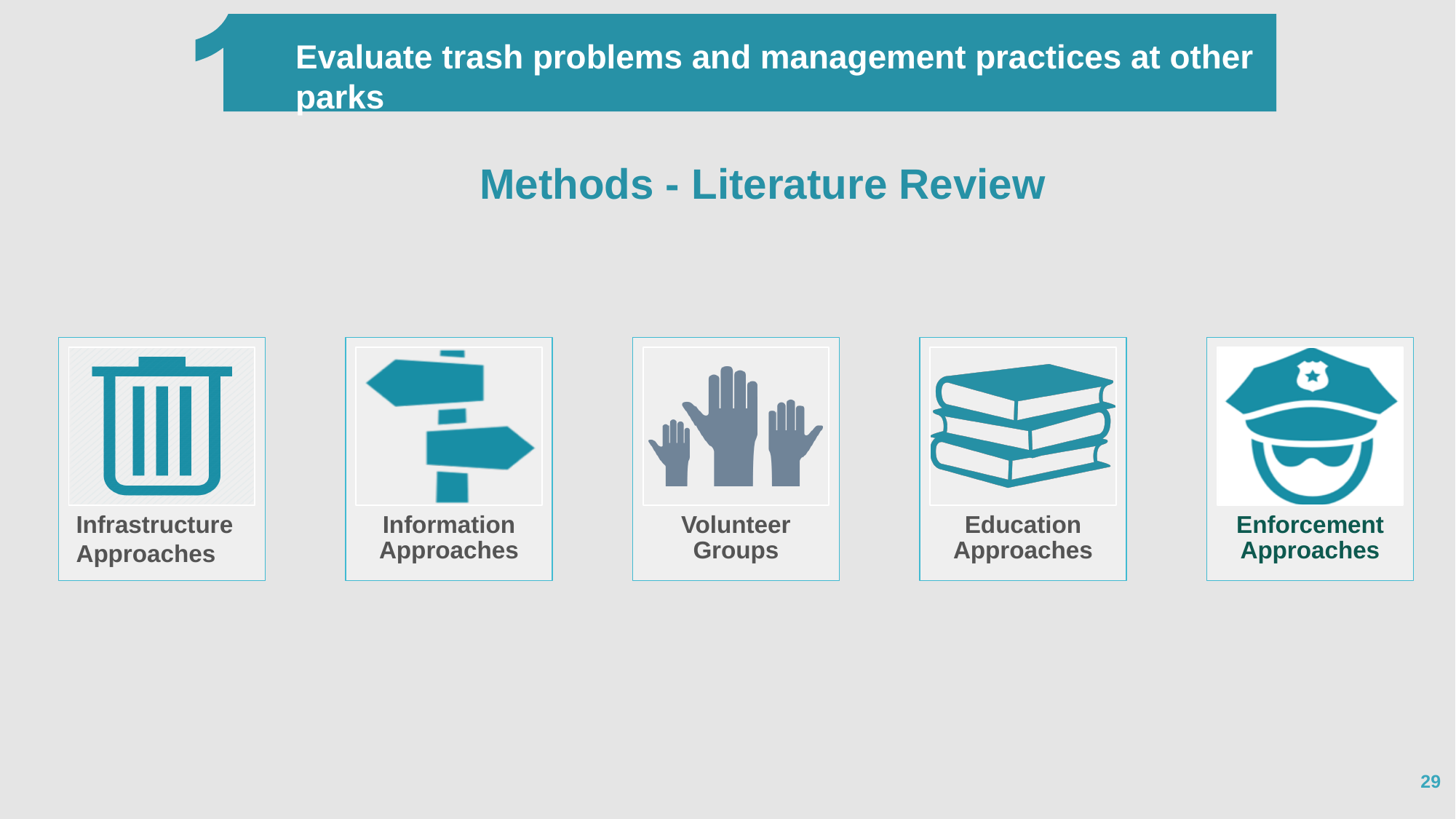

Evaluate trash problems and management practices at other parks

Methods - Literature Review
Infrastructure Approaches
Information Approaches
Volunteer Groups
Education Approaches
Enforcement Approaches
29